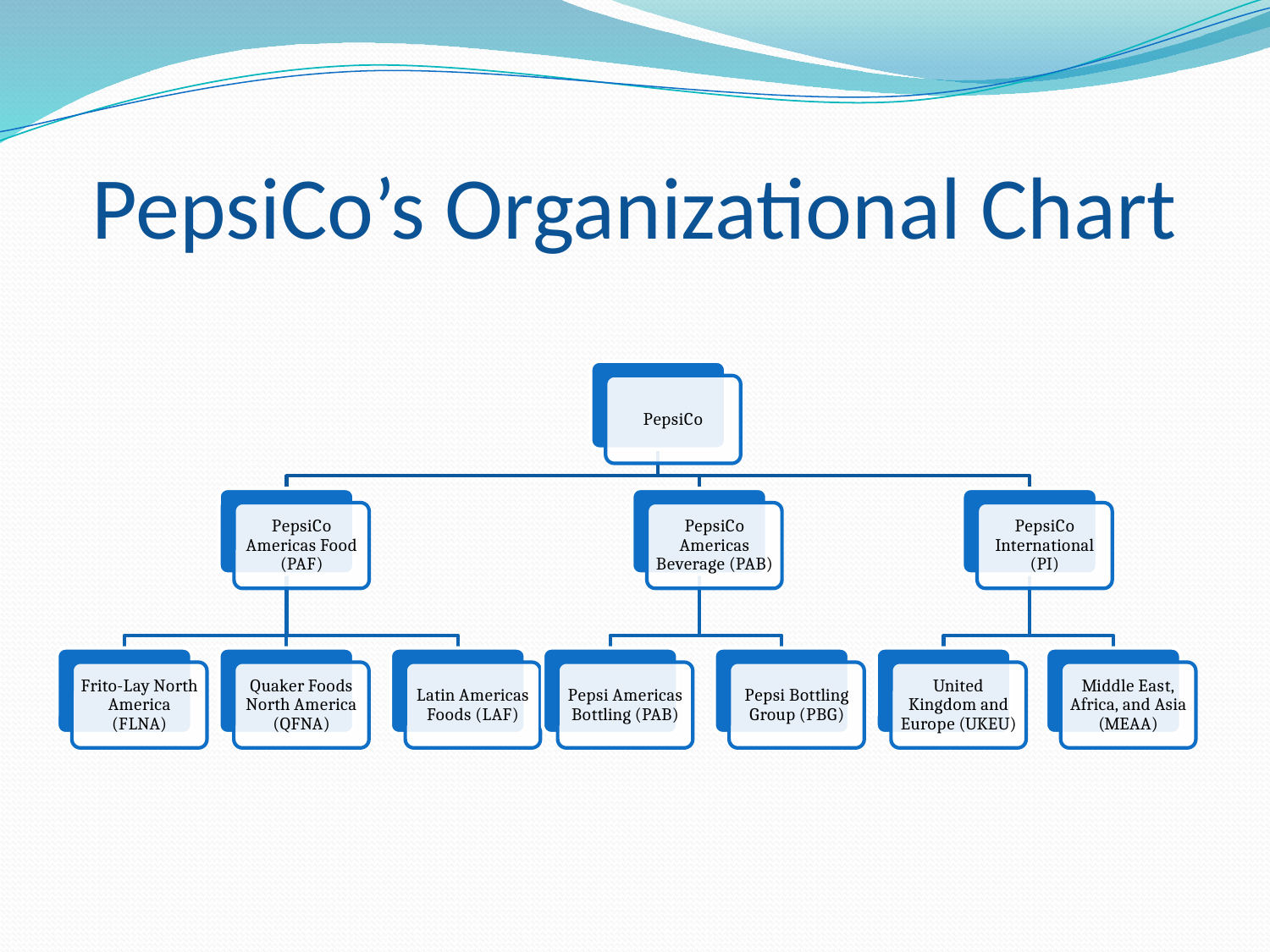

# PepsiCo’s Organizational Chart
PepsiCo
PepsiCo Americas Food (PAF)
Frito-Lay North America (FLNA)
Quaker Foods North America (QFNA)
Latin Americas Foods (LAF)
PepsiCo Americas Beverage (PAB)
Pepsi Americas Bottling (PAB)
Pepsi Bottling Group (PBG)
PepsiCo International (PI)
United Kingdom and Europe (UKEU)
Middle East, Africa, and Asia (MEAA)